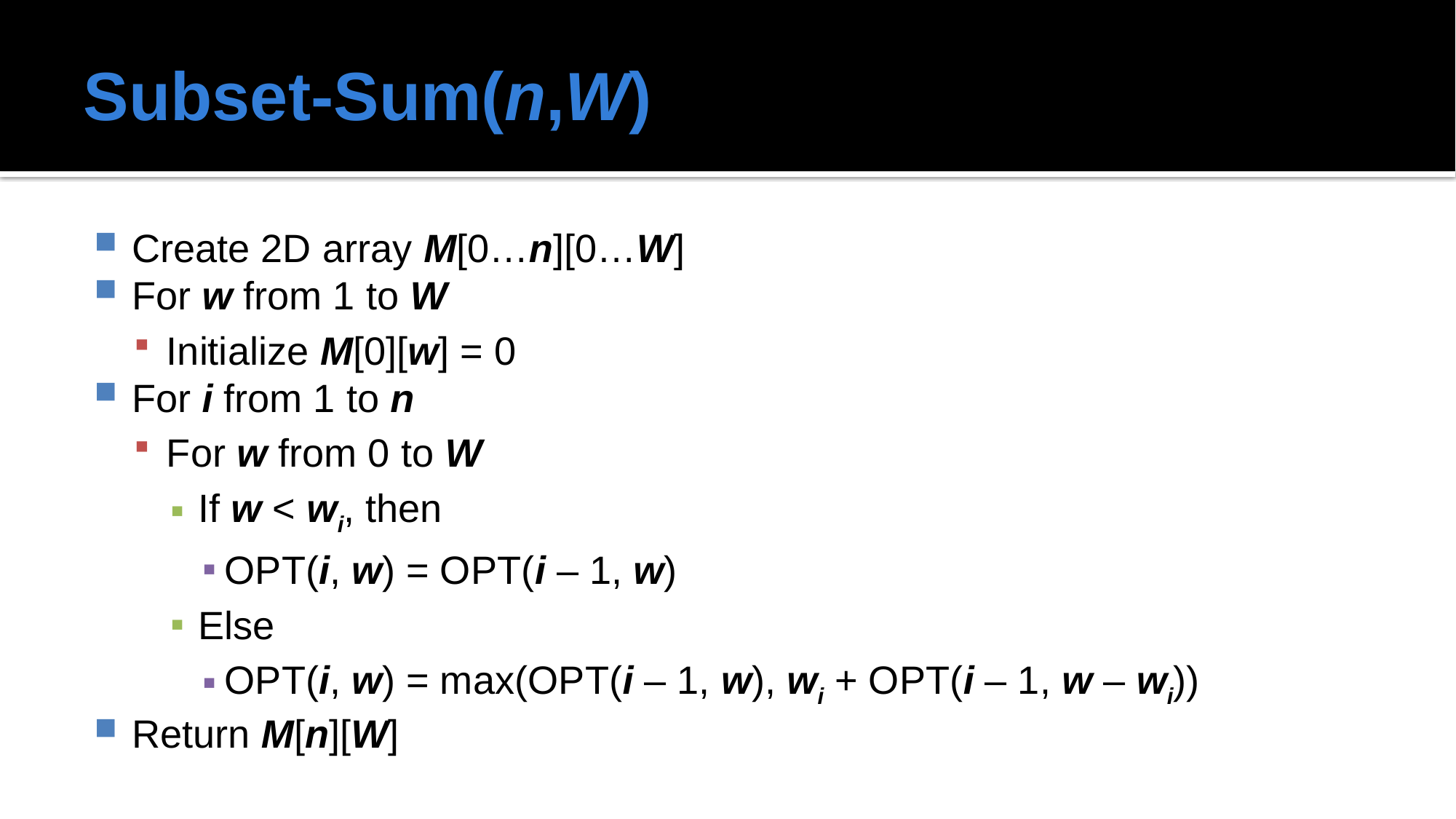

# Subset-Sum(n,W)
Create 2D array M[0…n][0…W]
For w from 1 to W
Initialize M[0][w] = 0
For i from 1 to n
For w from 0 to W
If w < wi, then
OPT(i, w) = OPT(i – 1, w)
Else
OPT(i, w) = max(OPT(i – 1, w), wi + OPT(i – 1, w – wi))
Return M[n][W]